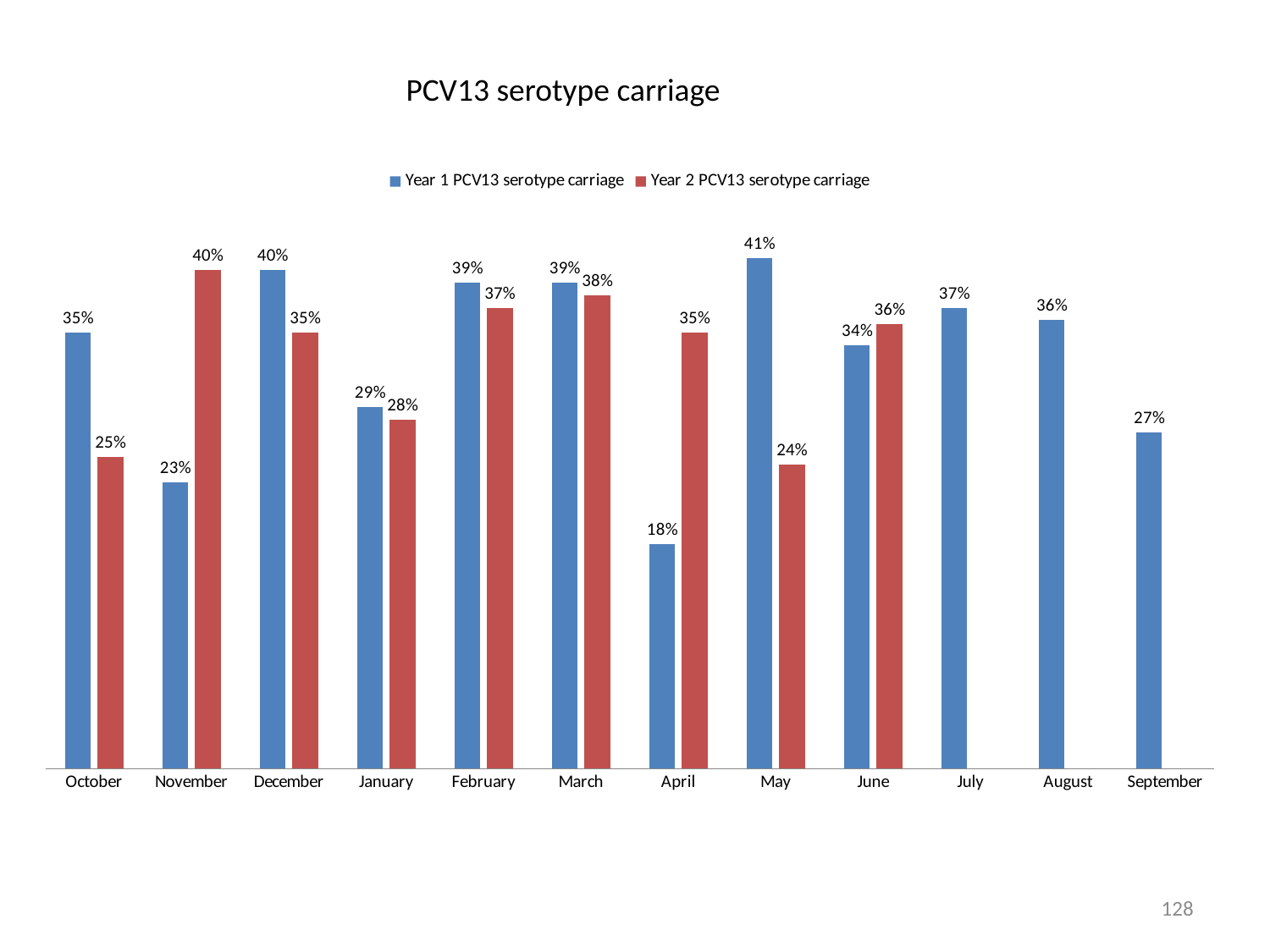

PCV13 serotype carriage

### Chart

| Category | Year 1 PCV13 serotype carriage | Year 2 PCV13 serotype carriage |
|---|---|---|
| October | 0.35 | 0.25 |
| November | 0.23 | 0.4 |
| December | 0.4 | 0.35 |
| January | 0.29 | 0.28 |
| February | 0.39 | 0.37 |
| March | 0.39 | 0.38 |
| April | 0.18 | 0.35 |
| May | 0.41 | 0.2439 |
| June | 0.34 | 0.357 |
| July | 0.37 | None |
| August | 0.36 | None |
| September | 0.27 | None |
128